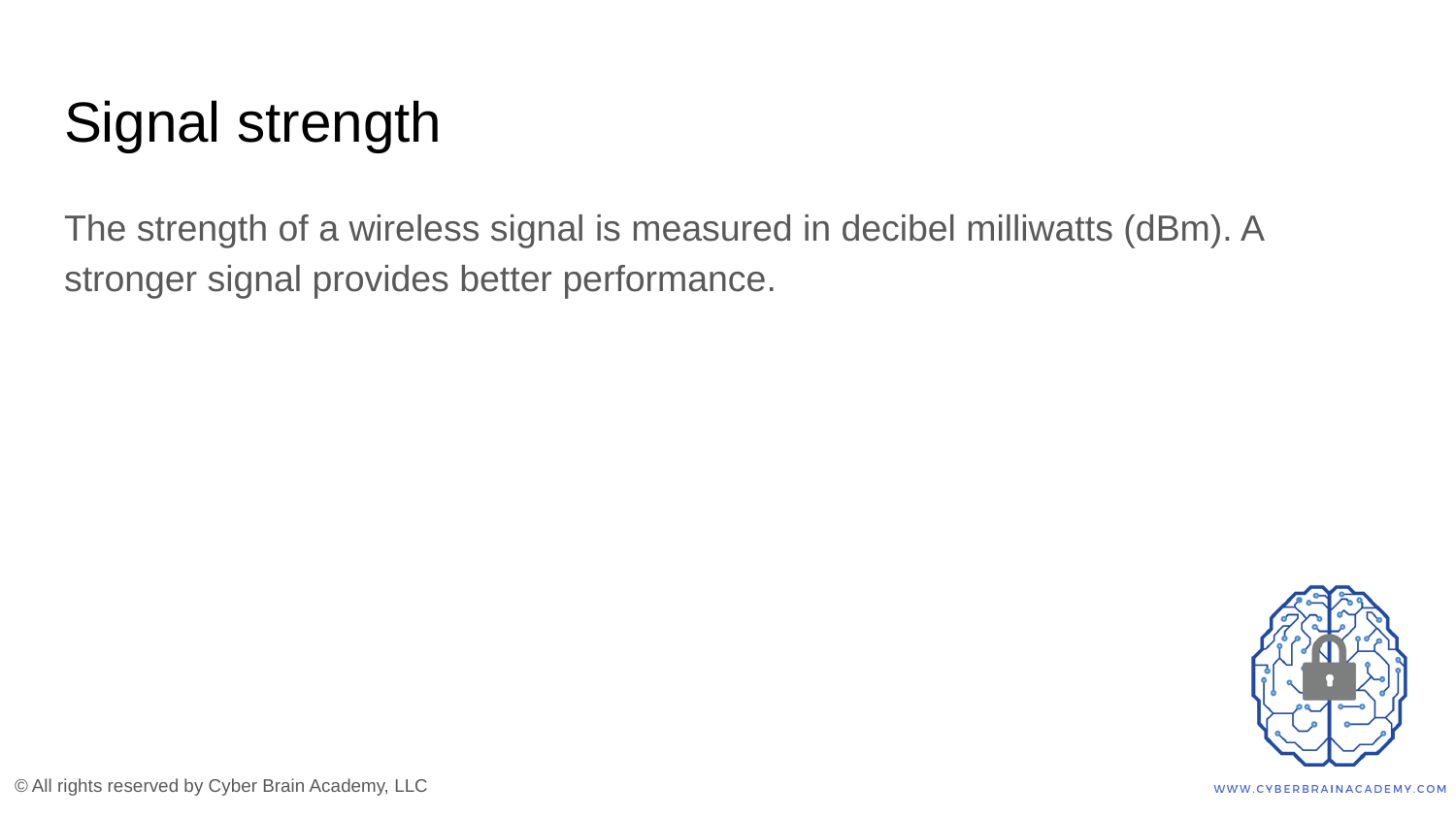

# Signal strength

The strength of a wireless signal is measured in decibel milliwatts (dBm). A stronger signal provides better performance.